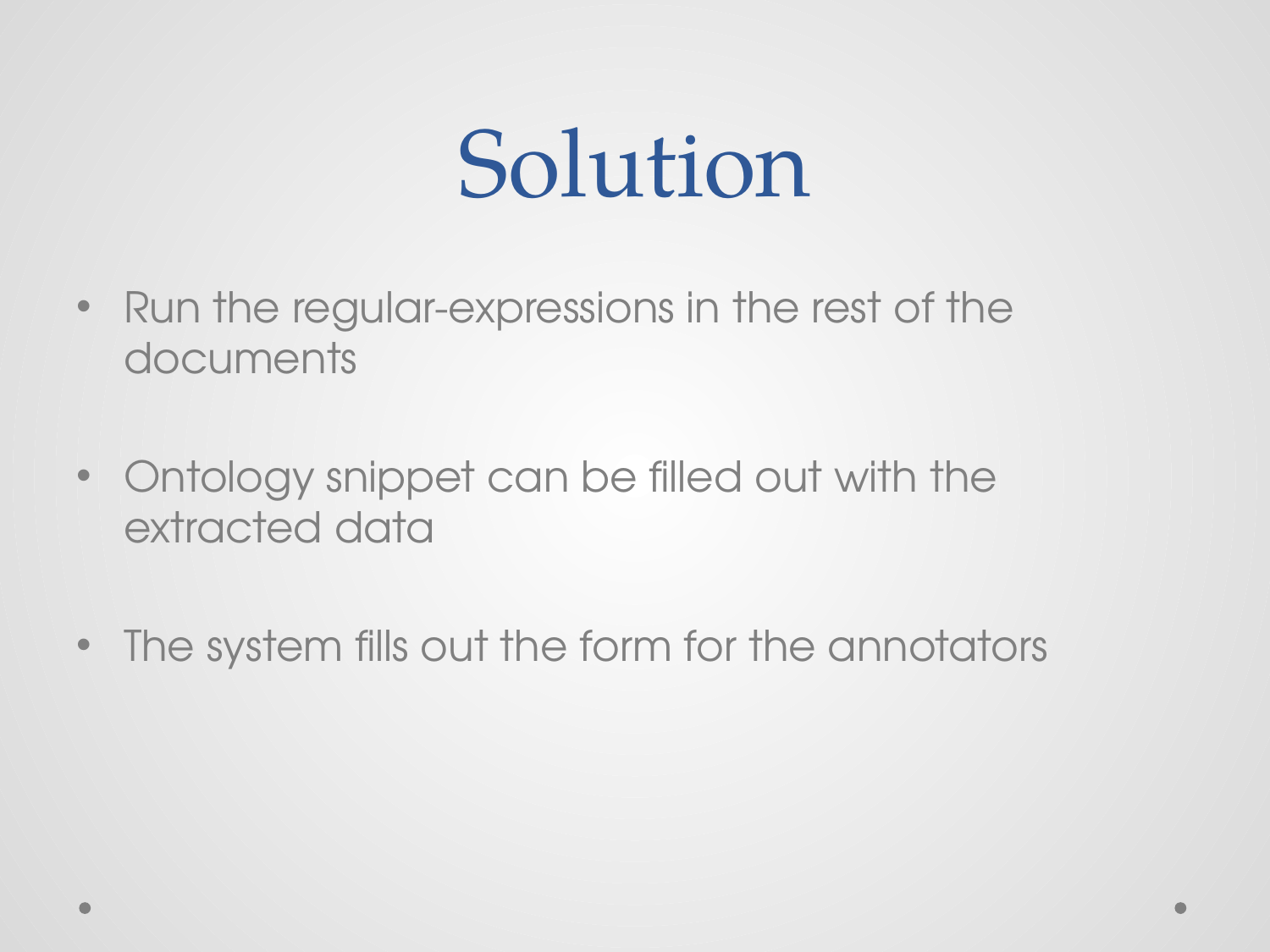

# Solution
Run the regular-expressions in the rest of the documents

Ontology snippet can be filled out with the extracted data

The system fills out the form for the annotators